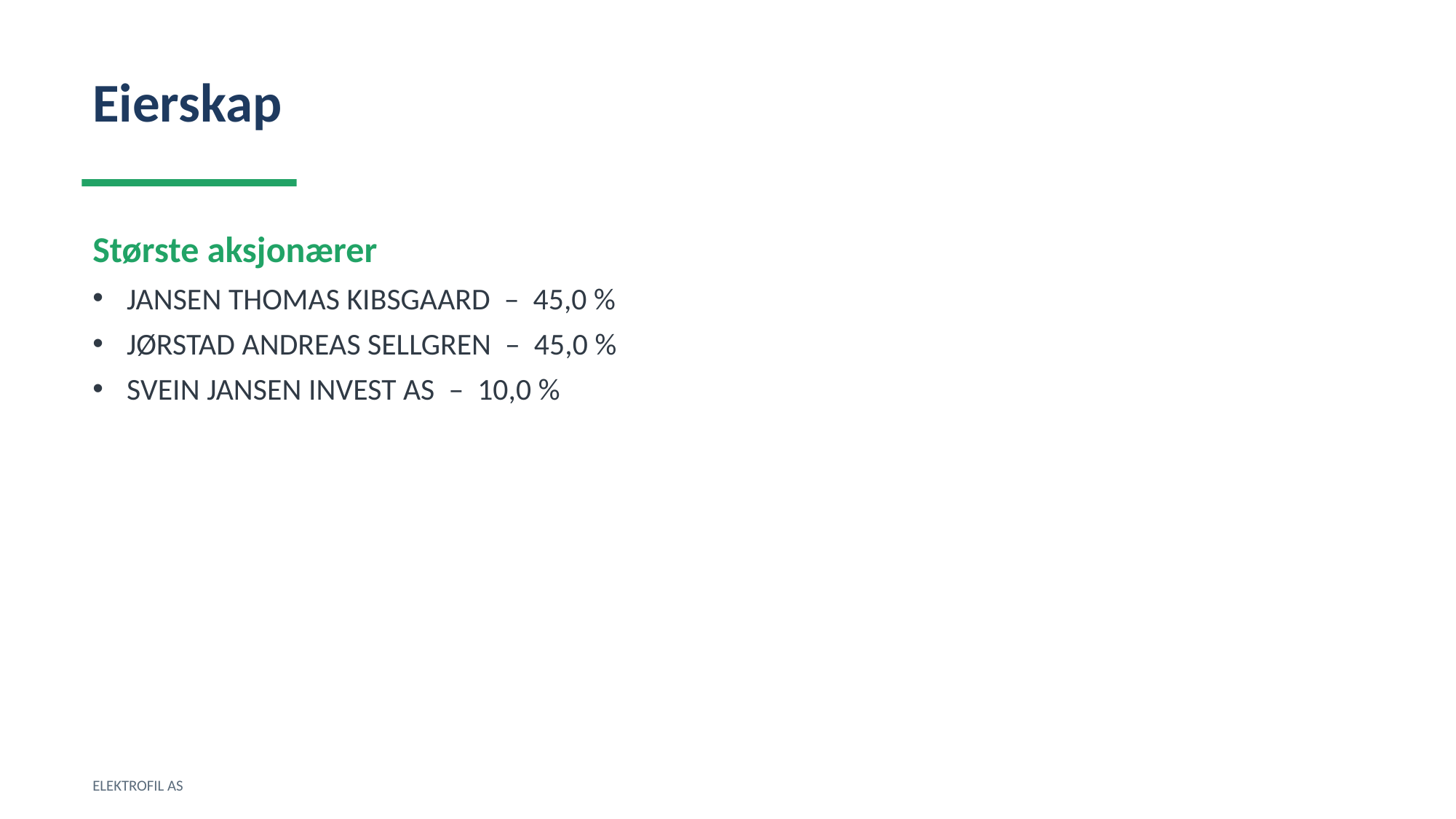

Eierskap

Største aksjonærer
JANSEN THOMAS KIBSGAARD  –  45,0 %
JØRSTAD ANDREAS SELLGREN  –  45,0 %
SVEIN JANSEN INVEST AS  –  10,0 %
ELEKTROFIL AS